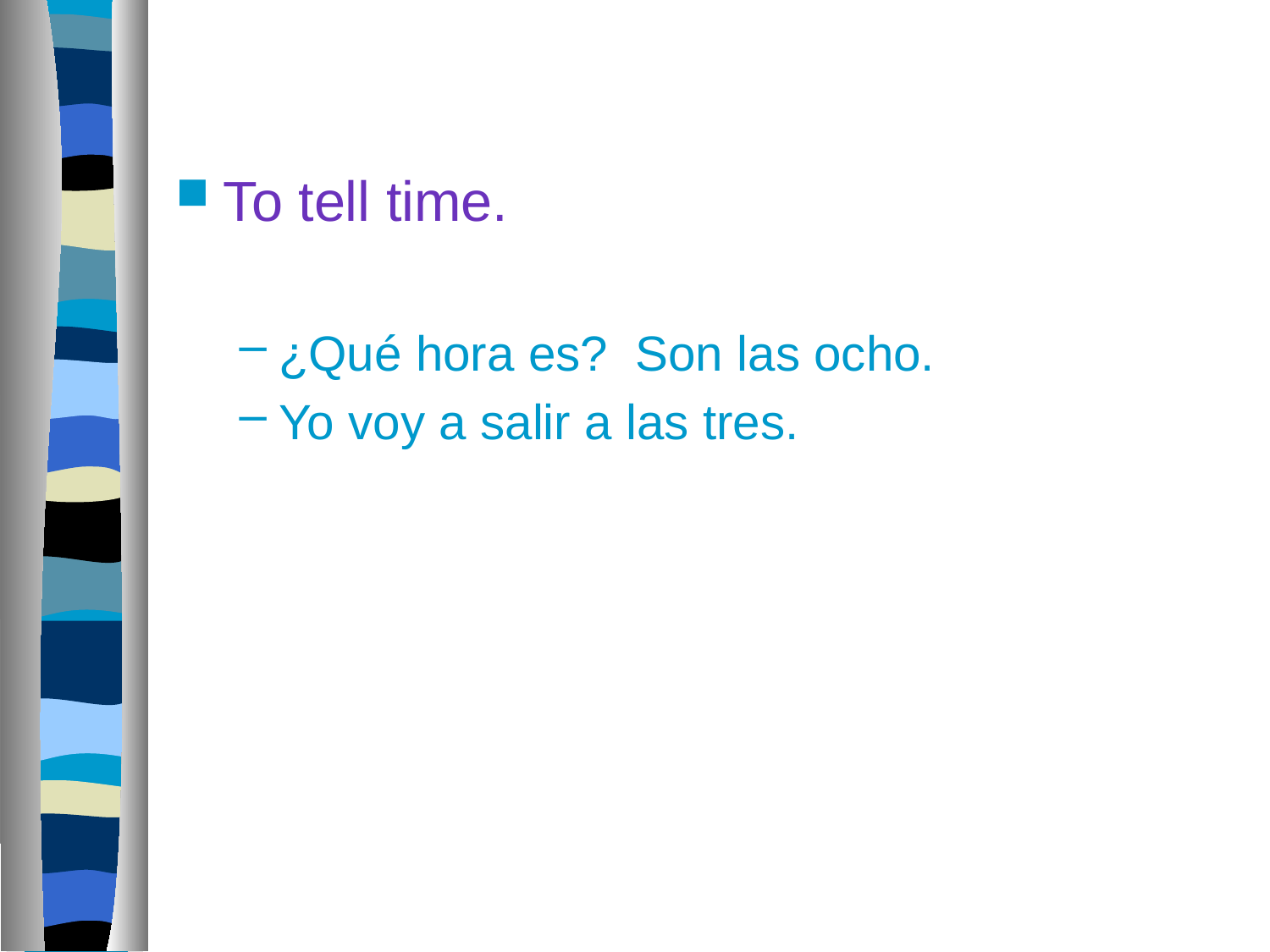

#
To tell time.

¿Qué hora es?  Son las ocho.
Yo voy a salir a las tres.